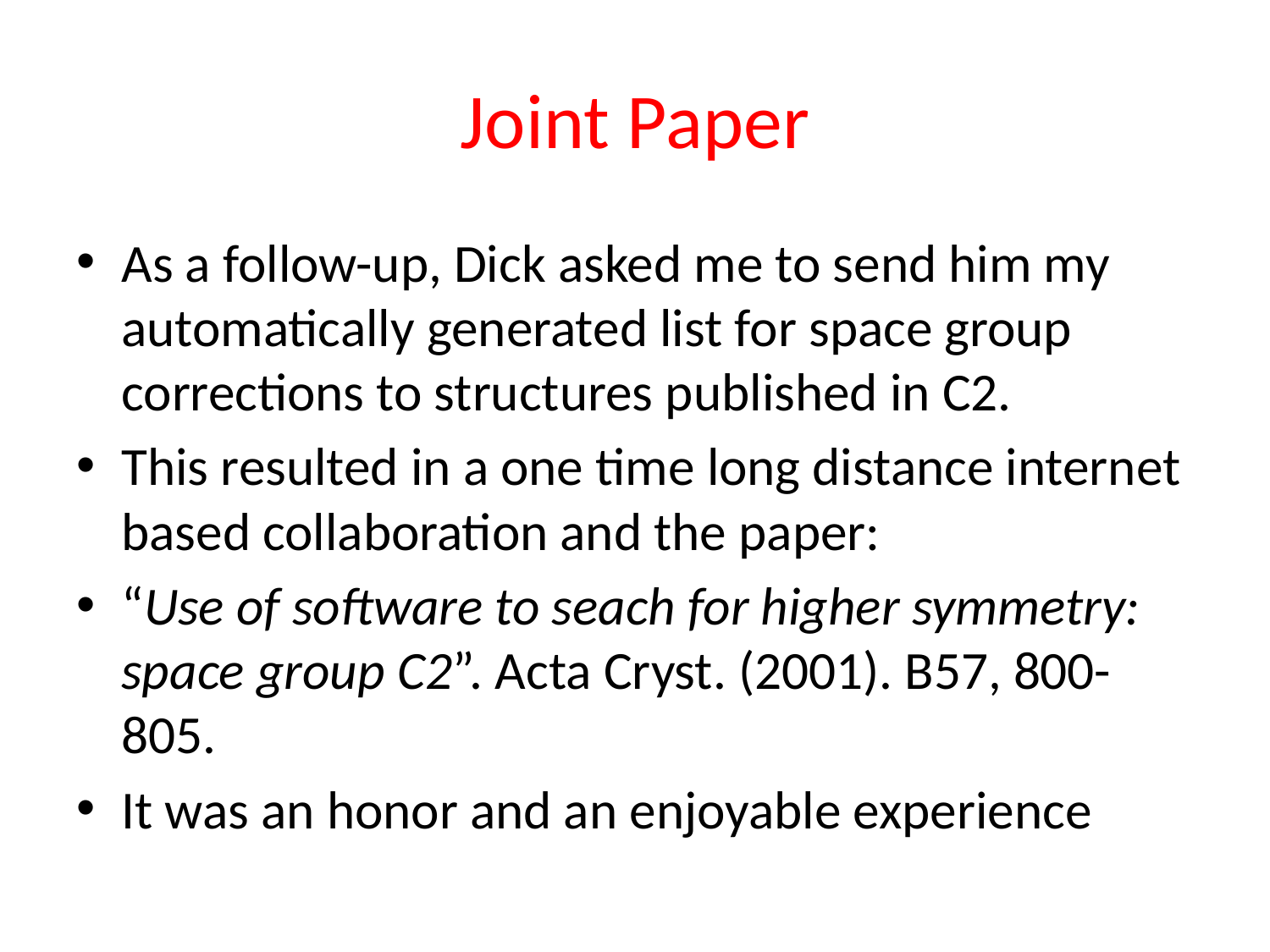

# Joint Paper
As a follow-up, Dick asked me to send him my automatically generated list for space group corrections to structures published in C2.
This resulted in a one time long distance internet based collaboration and the paper:
“Use of software to seach for higher symmetry: space group C2”. Acta Cryst. (2001). B57, 800-805.
It was an honor and an enjoyable experience